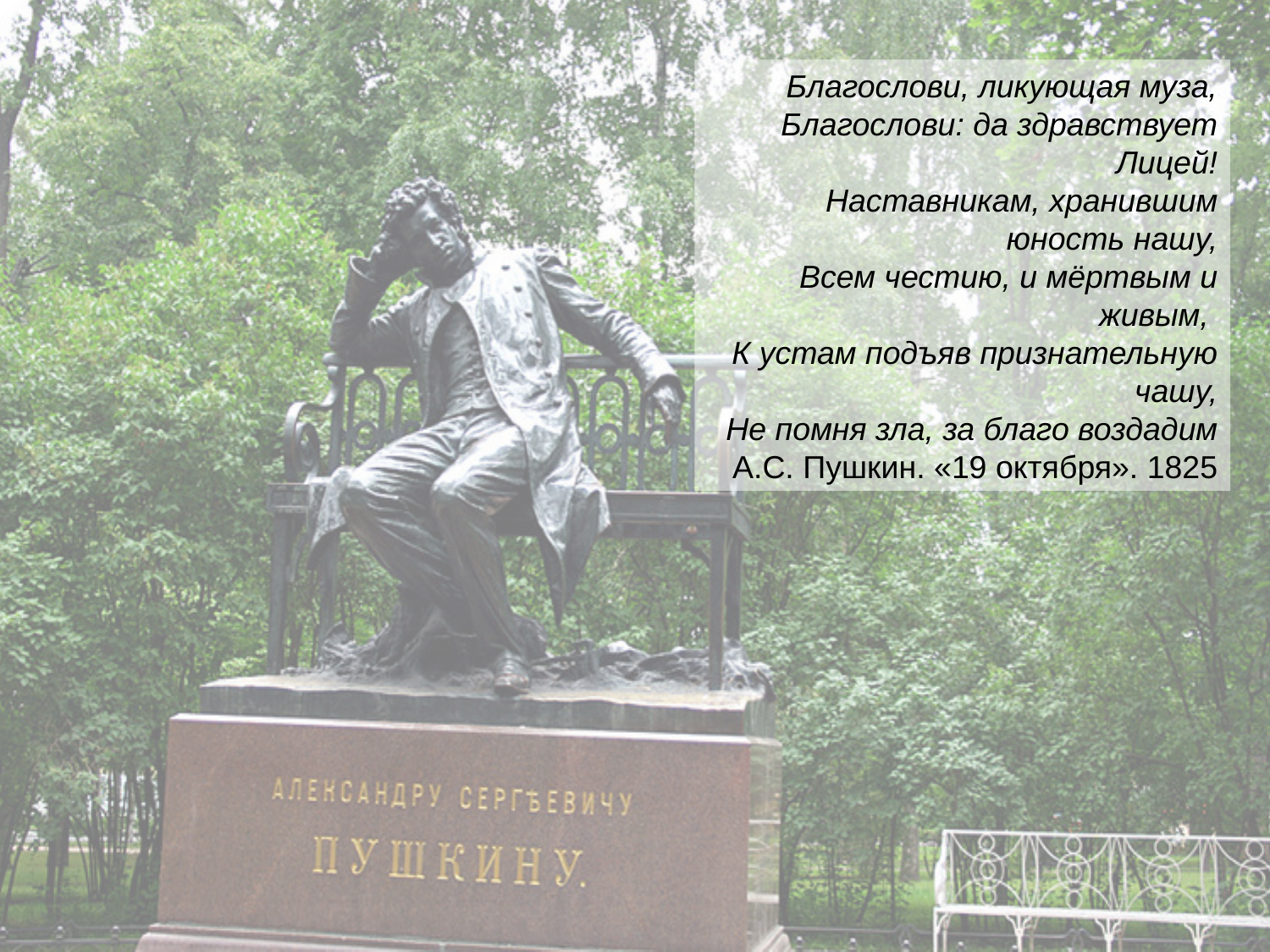

Благослови, ликующая муза,
Благослови: да здравствует
                                      Лицей!
Наставникам, хранившим юность нашу,
Всем честию, и мёртвым и живым,
К устам подъяв признательную чашу,
Не помня зла, за благо воздадим
А.С. Пушкин. «19 октября». 1825